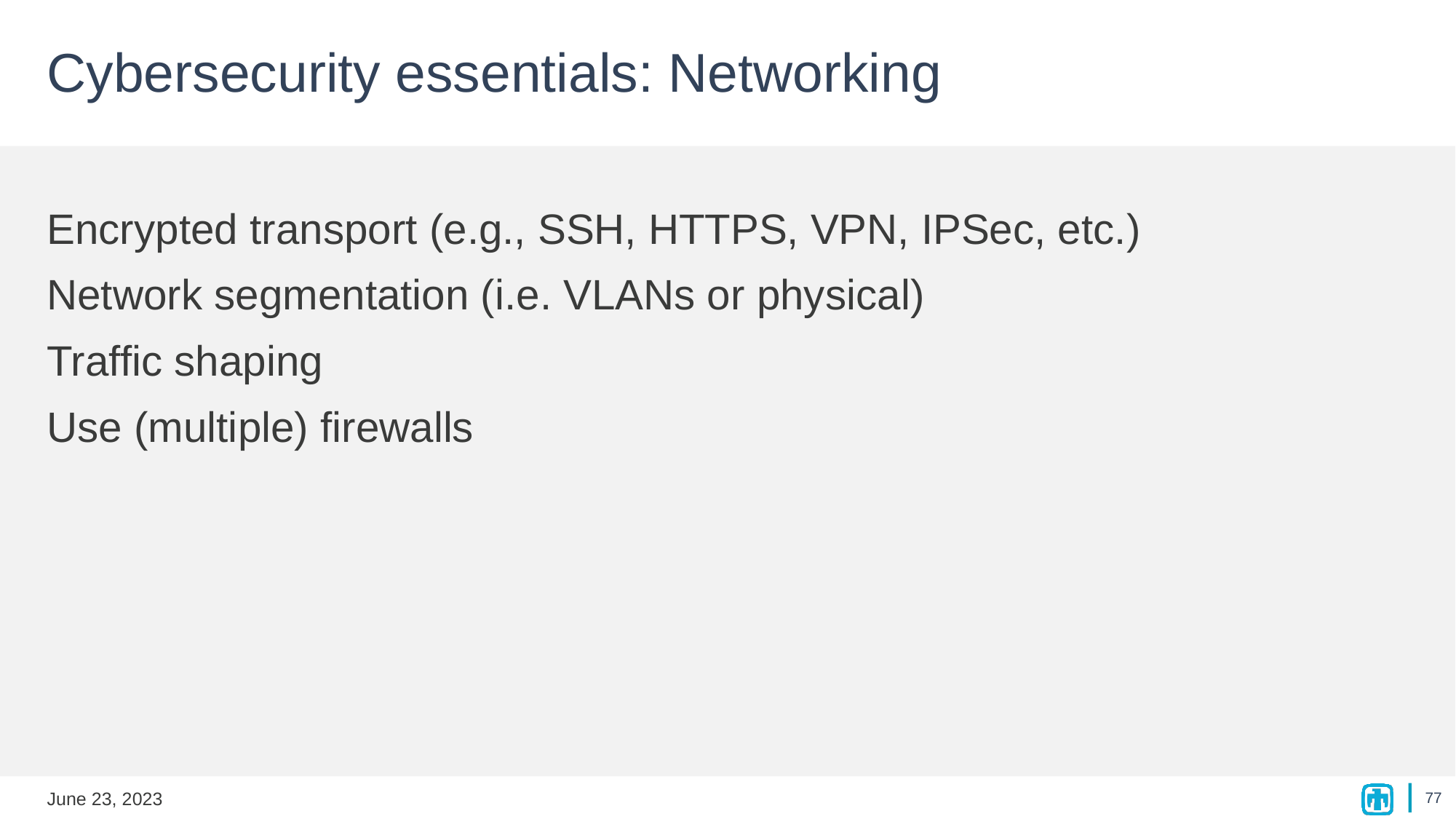

# Cybersecurity essentials: Networking
Encrypted transport (e.g., SSH, HTTPS, VPN, IPSec, etc.)
Network segmentation (i.e. VLANs or physical)
Traffic shaping
Use (multiple) firewalls

77
June 23, 2023